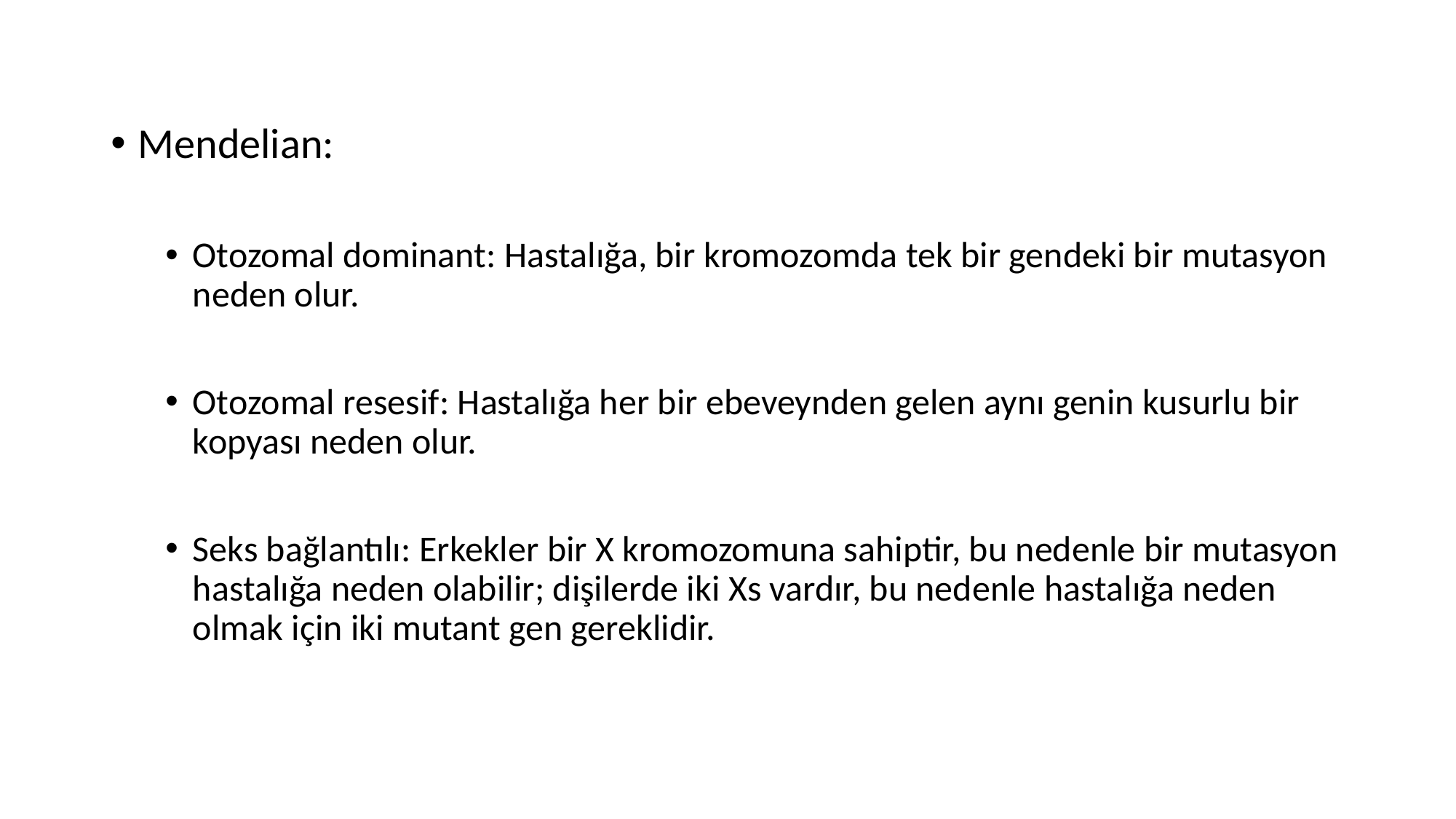

Mendelian:

Otozomal dominant: Hastalığa, bir kromozomda tek bir gendeki bir mutasyon neden olur.

Otozomal resesif: Hastalığa her bir ebeveynden gelen aynı genin kusurlu bir kopyası neden olur.

Seks bağlantılı: Erkekler bir X kromozomuna sahiptir, bu nedenle bir mutasyon hastalığa neden olabilir; dişilerde iki Xs vardır, bu nedenle hastalığa neden olmak için iki mutant gen gereklidir.